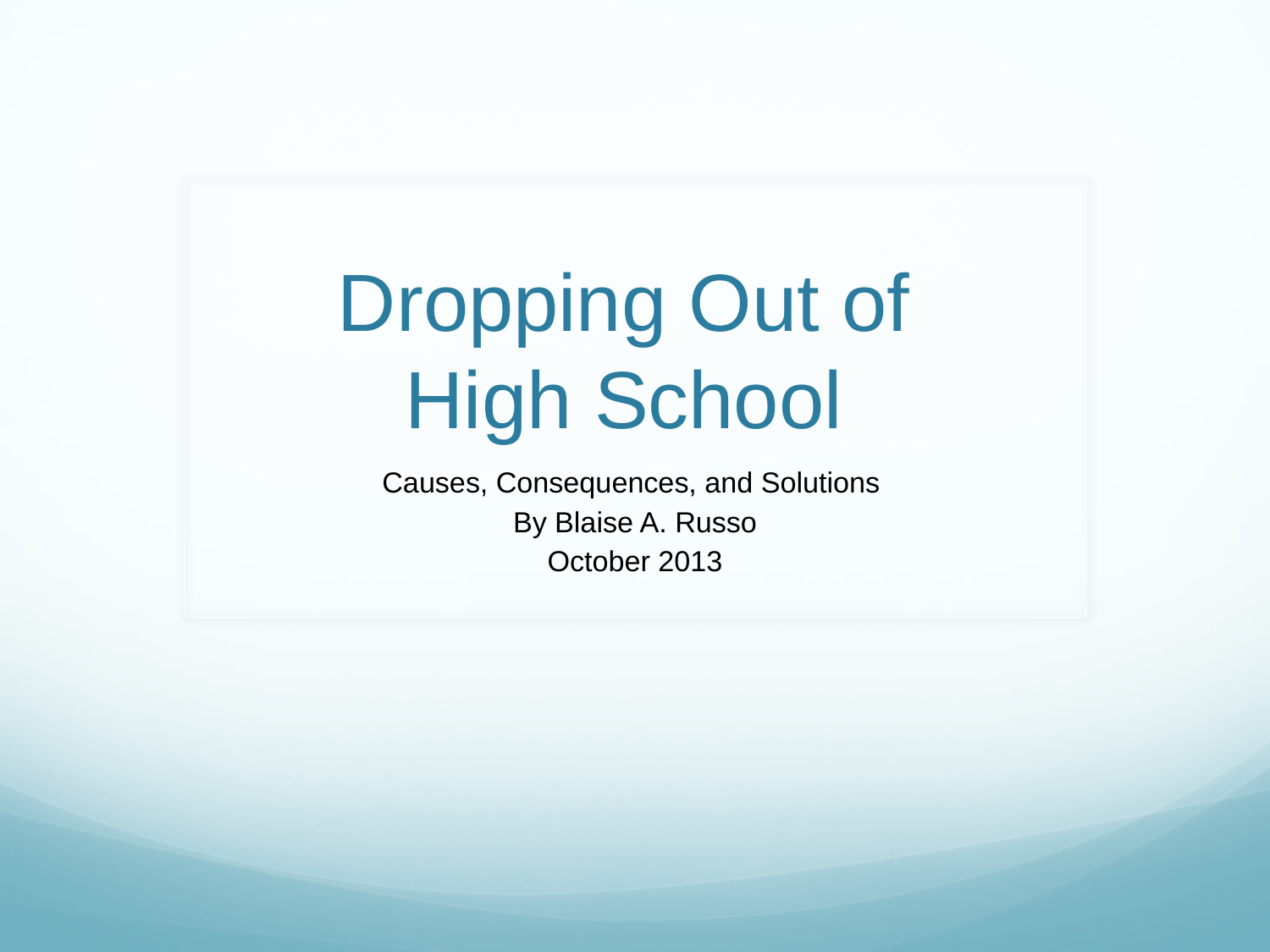

# Dropping Out of High School
Causes, Consequences, and Solutions
By Blaise A. Russo
October 2013